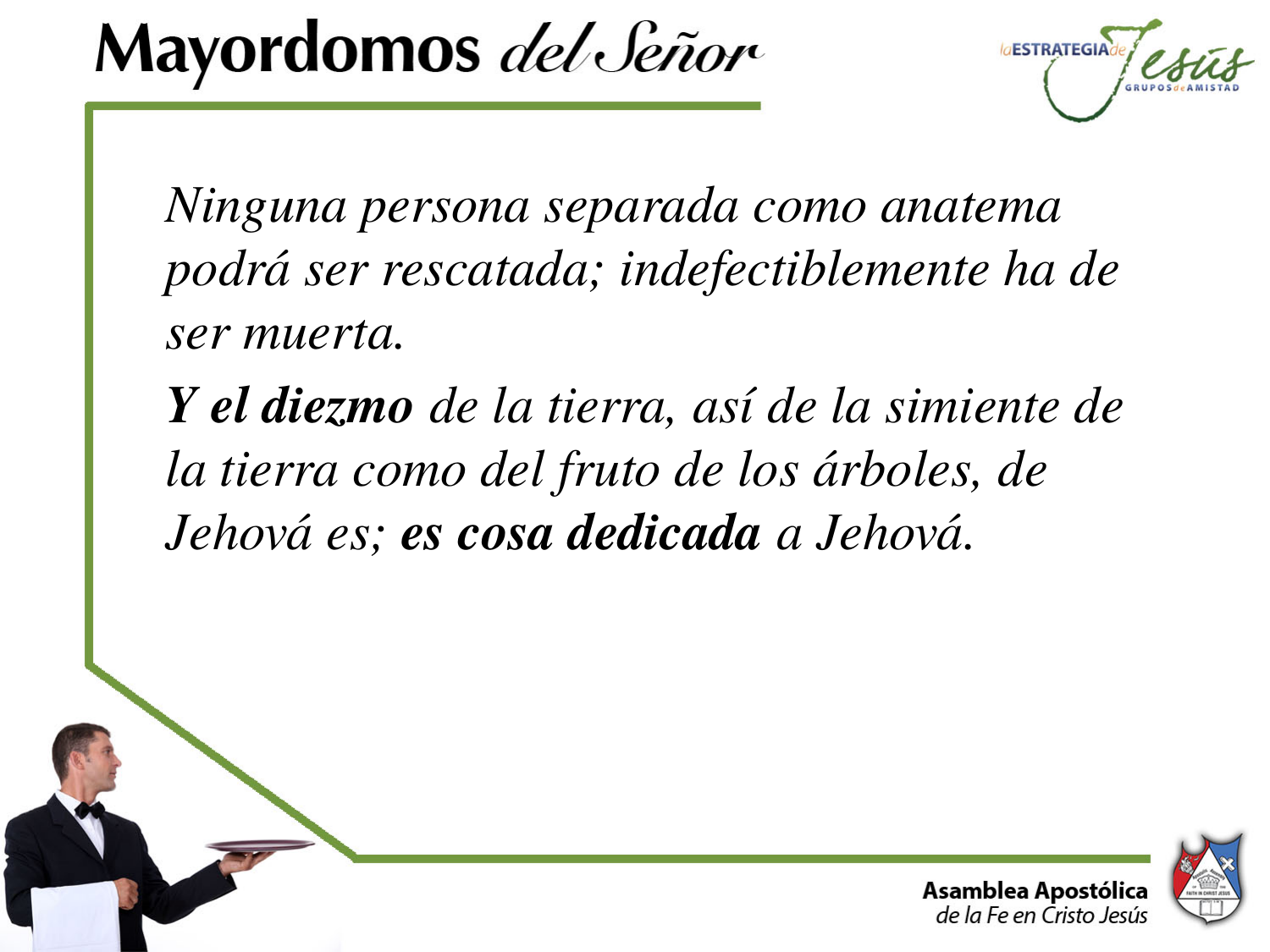

Ninguna persona separada como anatema podrá ser rescatada; indefectiblemente ha de ser muerta.
Y el diezmo de la tierra, así de la simiente de la tierra como del fruto de los árboles, de Jehová es; es cosa dedicada a Jehová.